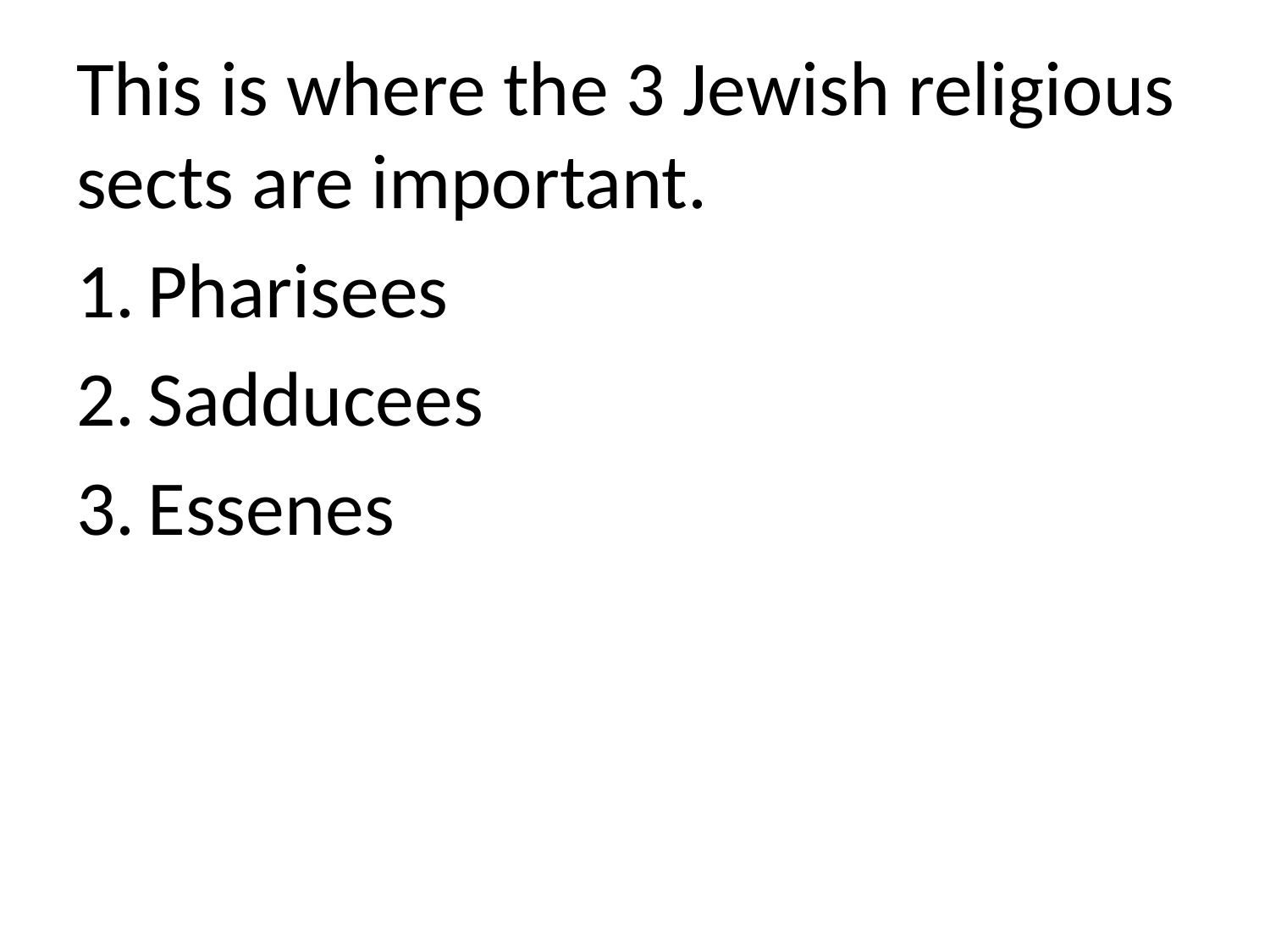

This is where the 3 Jewish religious sects are important.
Pharisees
Sadducees
Essenes